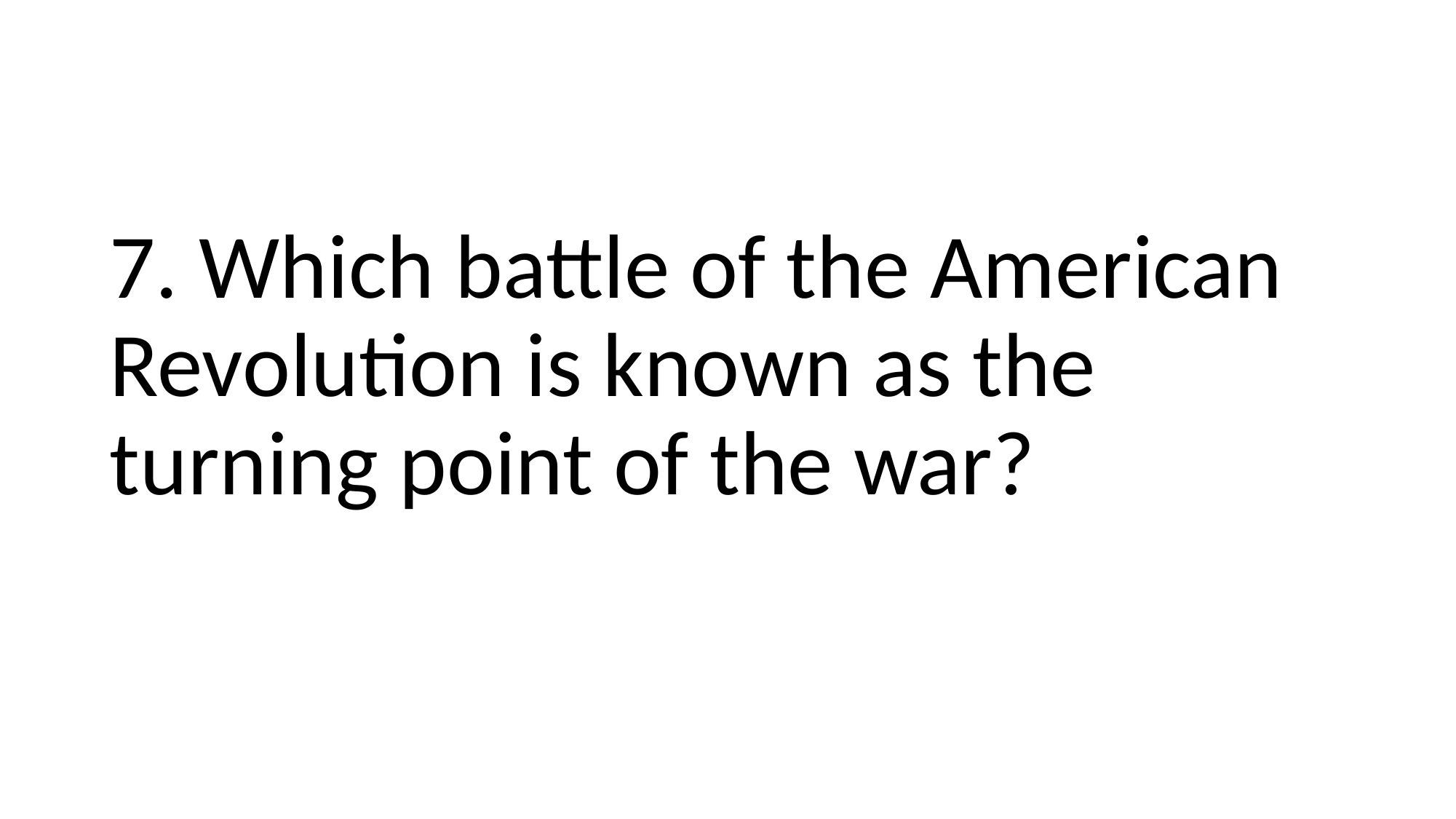

# 7. Which battle of the American Revolution is known as the turning point of the war?